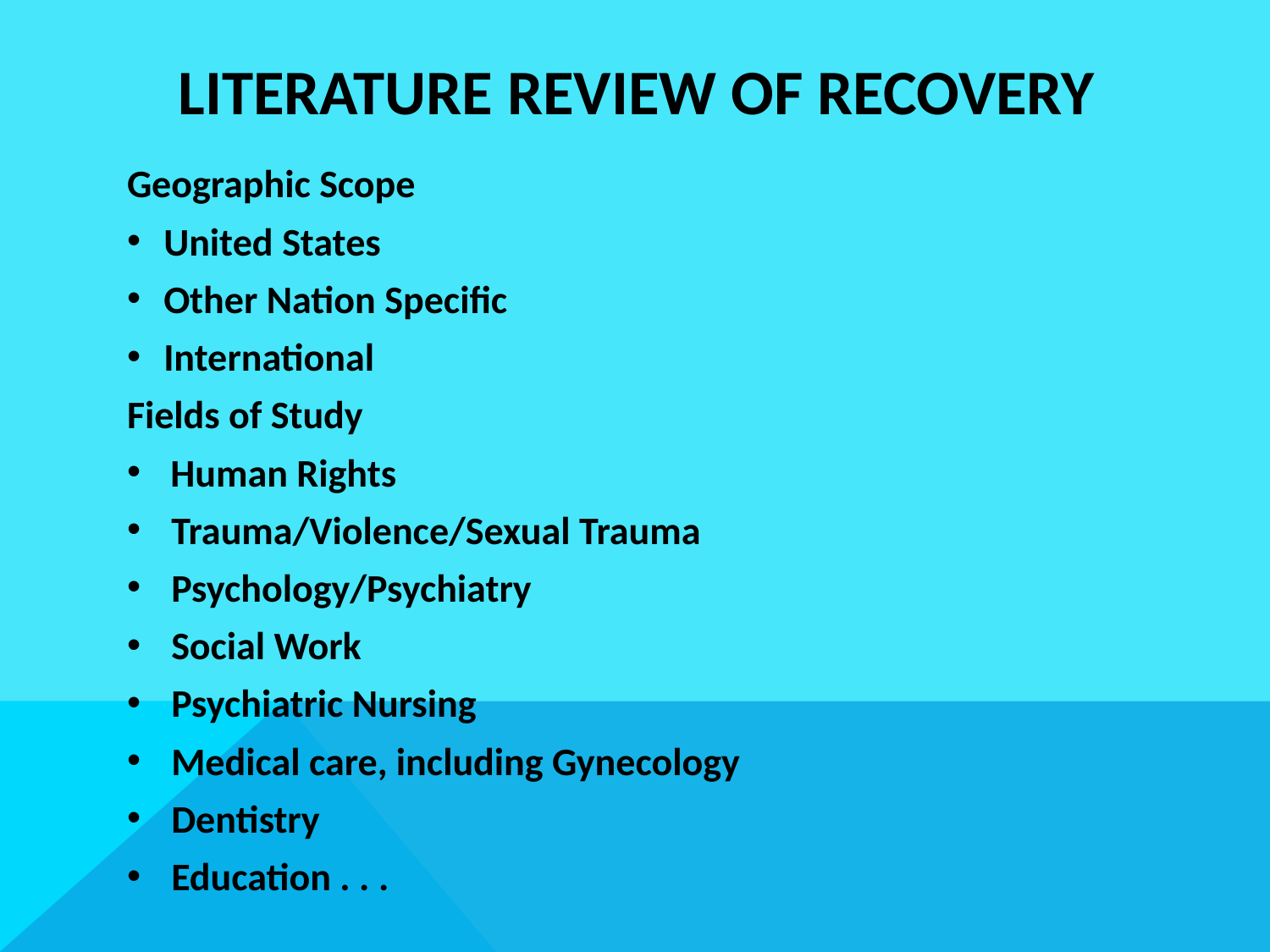

# LITERATURE REVIEW OF RECOVERY
Geographic Scope
United States
Other Nation Specific
International
Fields of Study
Human Rights
Trauma/Violence/Sexual Trauma
Psychology/Psychiatry
Social Work
Psychiatric Nursing
Medical care, including Gynecology
Dentistry
Education . . .